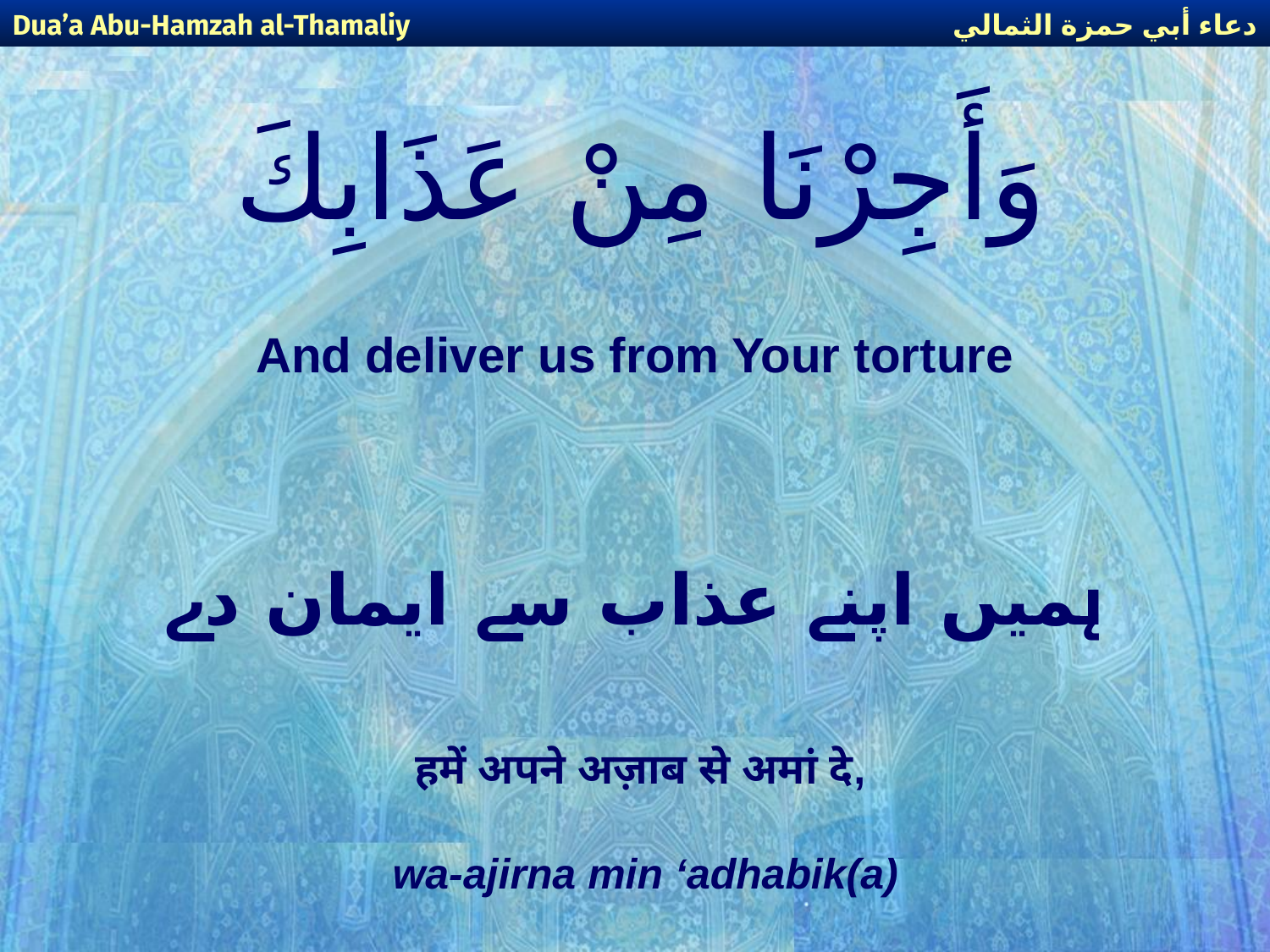

دعاء أبي حمزة الثمالي
Dua’a Abu-Hamzah al-Thamaliy
# وَأَجِرْنَا مِنْ عَذَابِكَ
And deliver us from Your torture
ہمیں اپنے عذاب سے ایمان دے
हमें अपने अज़ाब से अमां दे,
wa-ajirna min ‘adhabik(a)